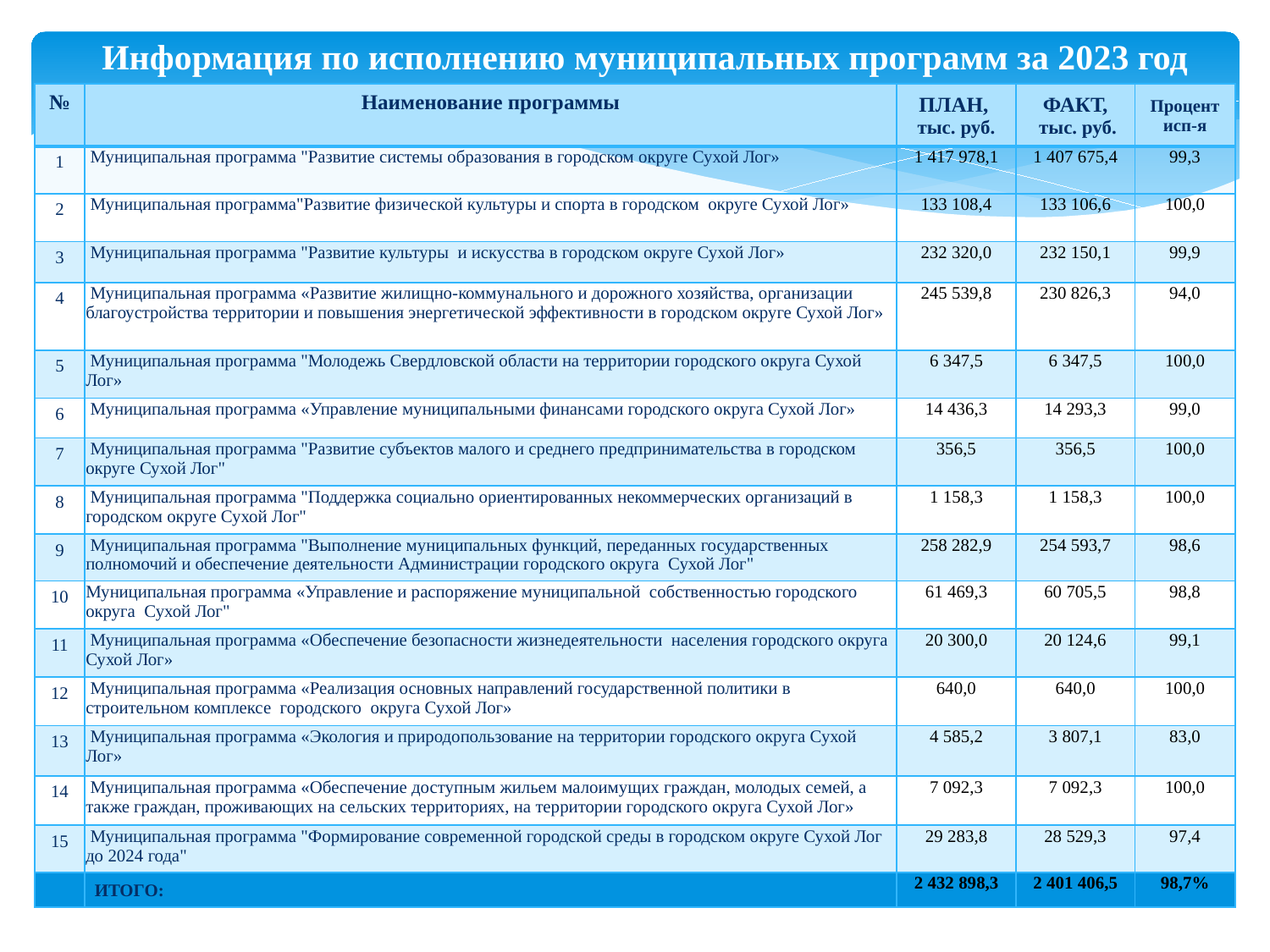

Информация по исполнению муниципальных программ за 2023 год
| № | Наименование программы | ПЛАН, тыс. руб. | ФАКТ, тыс. руб. | Процент исп-я |
| --- | --- | --- | --- | --- |
| 1 | Муниципальная программа "Развитие системы образования в городском округе Сухой Лог» | 1 417 978,1 | 1 407 675,4 | 99,3 |
| 2 | Муниципальная программа"Развитие физической культуры и спорта в городском округе Сухой Лог» | 133 108,4 | 133 106,6 | 100,0 |
| 3 | Муниципальная программа "Развитие культуры и искусства в городском округе Сухой Лог» | 232 320,0 | 232 150,1 | 99,9 |
| 4 | Муниципальная программа «Развитие жилищно-коммунального и дорожного хозяйства, организации благоустройства территории и повышения энергетической эффективности в городском округе Сухой Лог» | 245 539,8 | 230 826,3 | 94,0 |
| 5 | Муниципальная программа "Молодежь Свердловской области на территории городского округа Сухой Лог» | 6 347,5 | 6 347,5 | 100,0 |
| 6 | Муниципальная программа «Управление муниципальными финансами городского округа Сухой Лог» | 14 436,3 | 14 293,3 | 99,0 |
| 7 | Муниципальная программа "Развитие субъектов малого и среднего предпринимательства в городском округе Сухой Лог" | 356,5 | 356,5 | 100,0 |
| 8 | Муниципальная программа "Поддержка социально ориентированных некоммерческих организаций в городском округе Сухой Лог" | 1 158,3 | 1 158,3 | 100,0 |
| 9 | Муниципальная программа "Выполнение муниципальных функций, переданных государственных полномочий и обеспечение деятельности Администрации городского округа Сухой Лог" | 258 282,9 | 254 593,7 | 98,6 |
| 10 | Муниципальная программа «Управление и распоряжение муниципальной собственностью городского округа Сухой Лог" | 61 469,3 | 60 705,5 | 98,8 |
| 11 | Муниципальная программа «Обеспечение безопасности жизнедеятельности населения городского округа Сухой Лог» | 20 300,0 | 20 124,6 | 99,1 |
| 12 | Муниципальная программа «Реализация основных направлений государственной политики в строительном комплексе городского округа Сухой Лог» | 640,0 | 640,0 | 100,0 |
| 13 | Муниципальная программа «Экология и природопользование на территории городского округа Сухой Лог» | 4 585,2 | 3 807,1 | 83,0 |
| 14 | Муниципальная программа «Обеспечение доступным жильем малоимущих граждан, молодых семей, а также граждан, проживающих на сельских территориях, на территории городского округа Сухой Лог» | 7 092,3 | 7 092,3 | 100,0 |
| 15 | Муниципальная программа "Формирование современной городской среды в городском округе Сухой Лог до 2024 года" | 29 283,8 | 28 529,3 | 97,4 |
|  | ИТОГО: | 2 432 898,3 | 2 401 406,5 | 98,7% |